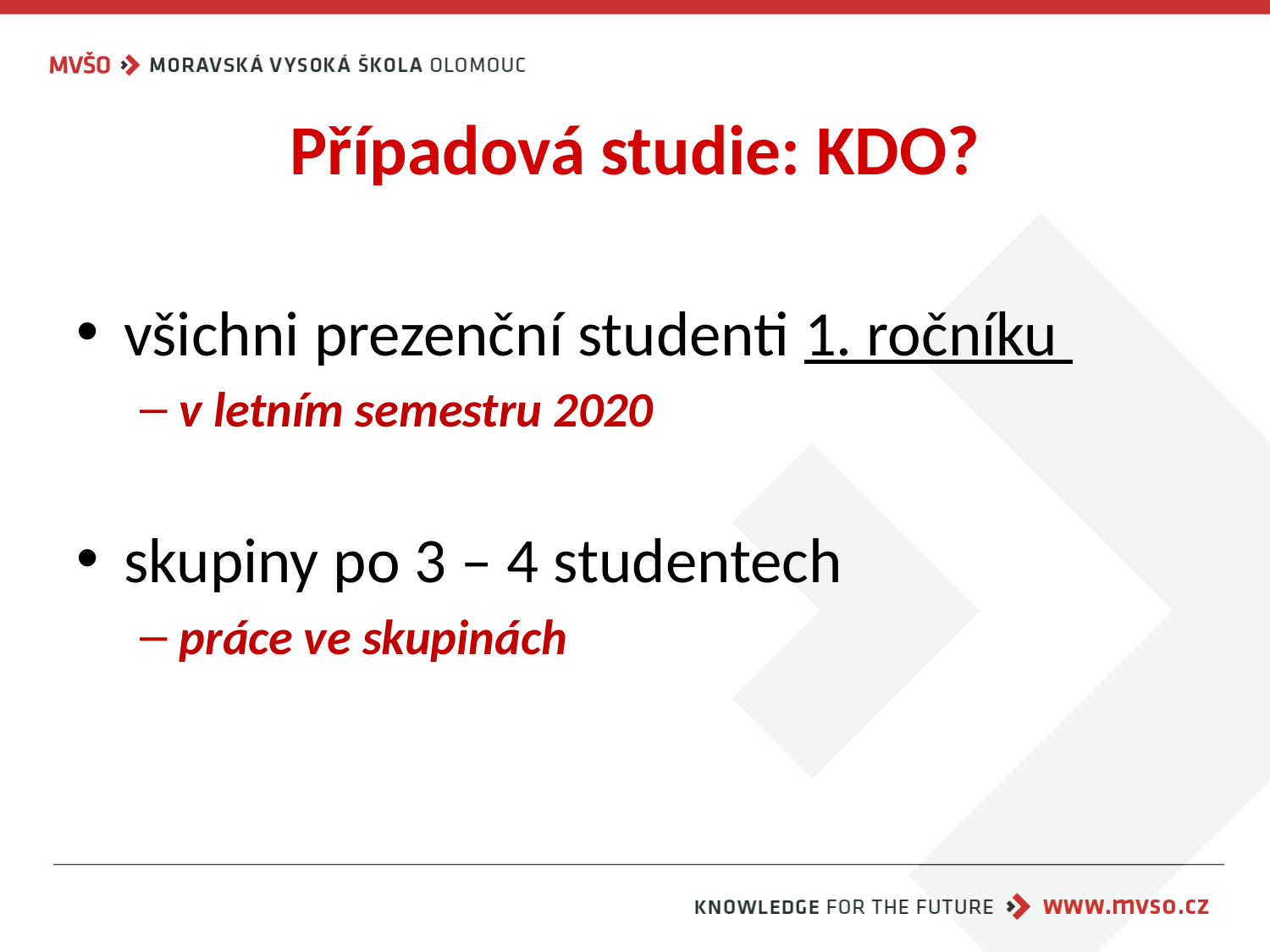

# Případová studie: KDO?

všichni prezenční studenti 1. ročníku
v letním semestru 2020

skupiny po 3 – 4 studentech
práce ve skupinách